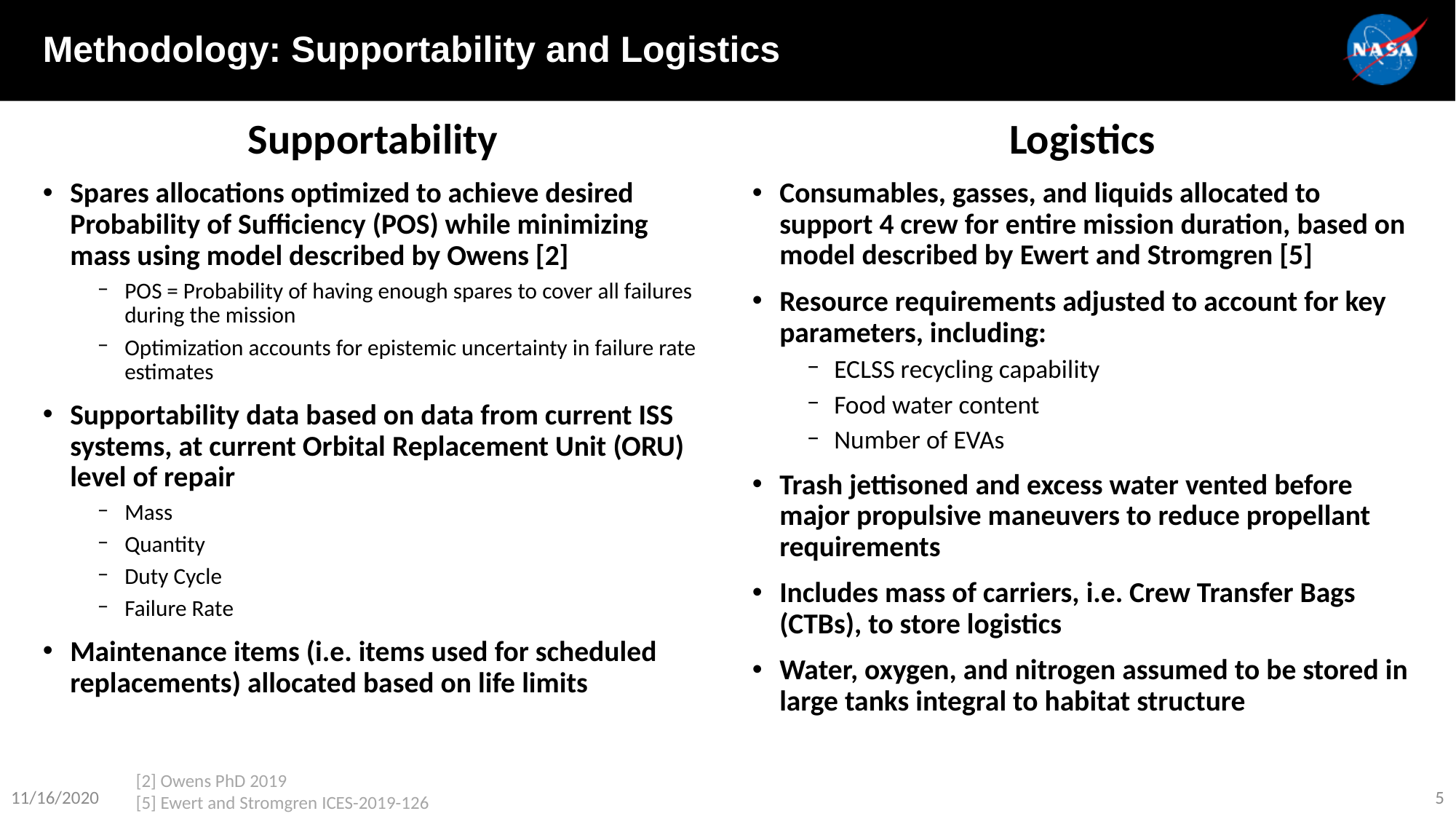

Methodology: Supportability and Logistics
Supportability
Spares allocations optimized to achieve desired Probability of Sufficiency (POS) while minimizing mass using model described by Owens [2]
POS = Probability of having enough spares to cover all failures during the mission
Optimization accounts for epistemic uncertainty in failure rate estimates
Supportability data based on data from current ISS systems, at current Orbital Replacement Unit (ORU) level of repair
Mass
Quantity
Duty Cycle
Failure Rate
Maintenance items (i.e. items used for scheduled replacements) allocated based on life limits
Logistics
Consumables, gasses, and liquids allocated to support 4 crew for entire mission duration, based on model described by Ewert and Stromgren [5]
Resource requirements adjusted to account for key parameters, including:
ECLSS recycling capability
Food water content
Number of EVAs
Trash jettisoned and excess water vented before major propulsive maneuvers to reduce propellant requirements
Includes mass of carriers, i.e. Crew Transfer Bags (CTBs), to store logistics
Water, oxygen, and nitrogen assumed to be stored in large tanks integral to habitat structure
[2] Owens PhD 2019
[5] Ewert and Stromgren ICES-2019-126
11/16/2020
5